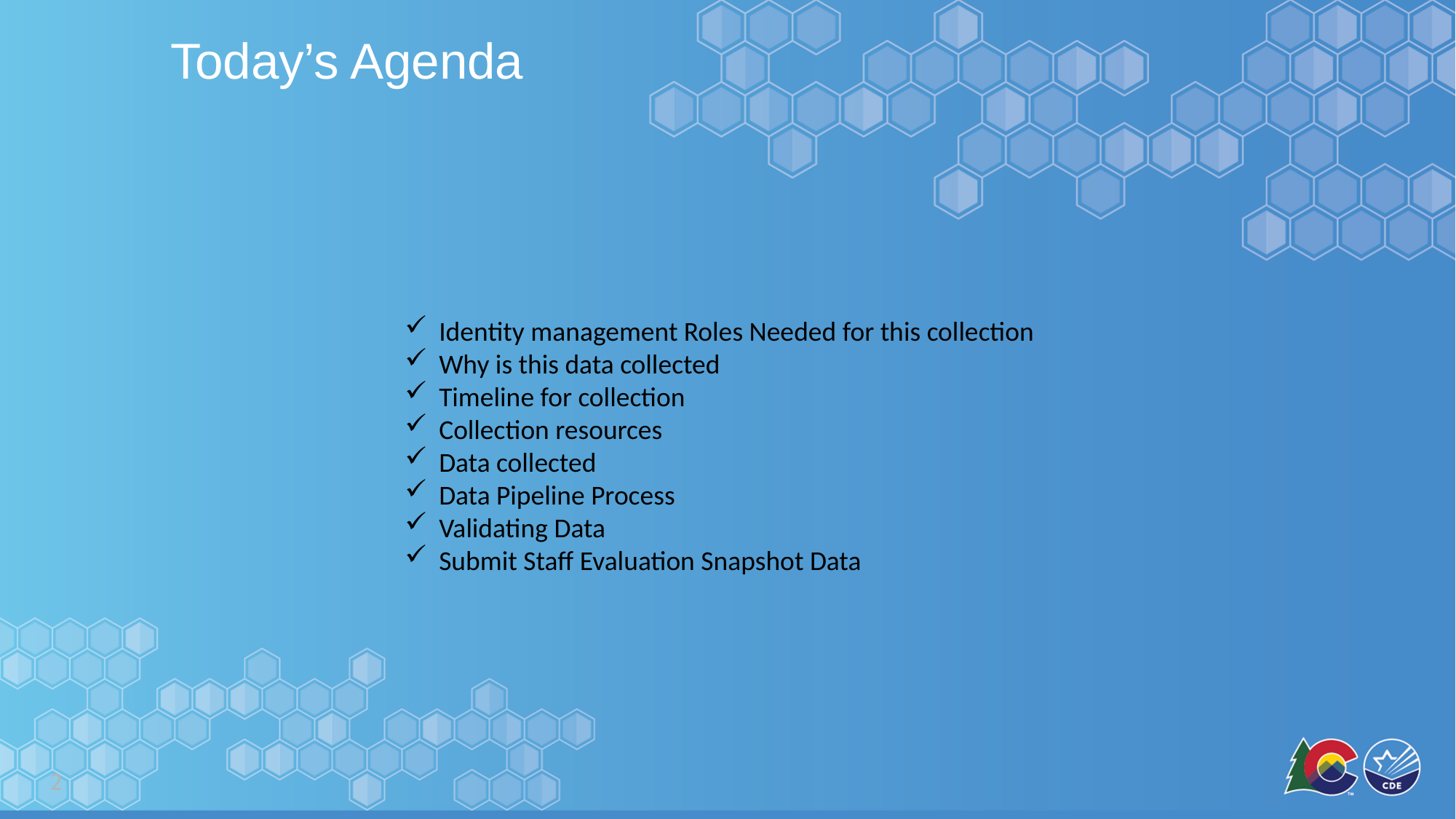

# Today’s Agenda
Identity management Roles Needed for this collection
Why is this data collected
Timeline for collection
Collection resources
Data collected
Data Pipeline Process
Validating Data
Submit Staff Evaluation Snapshot Data

2